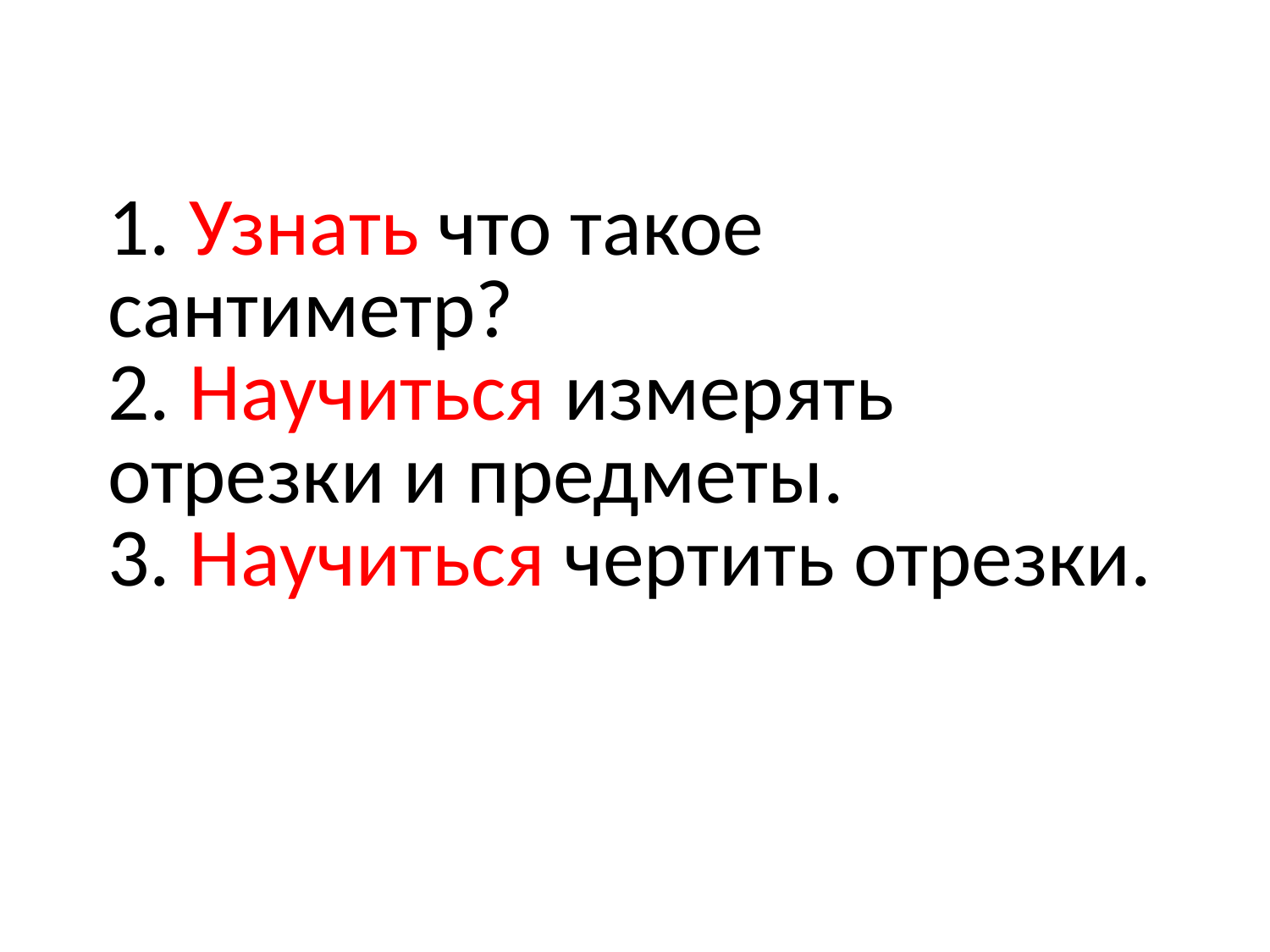

# 1. Узнать что такое сантиметр? 2. Научиться измерять отрезки и предметы. 3. Научиться чертить отрезки.